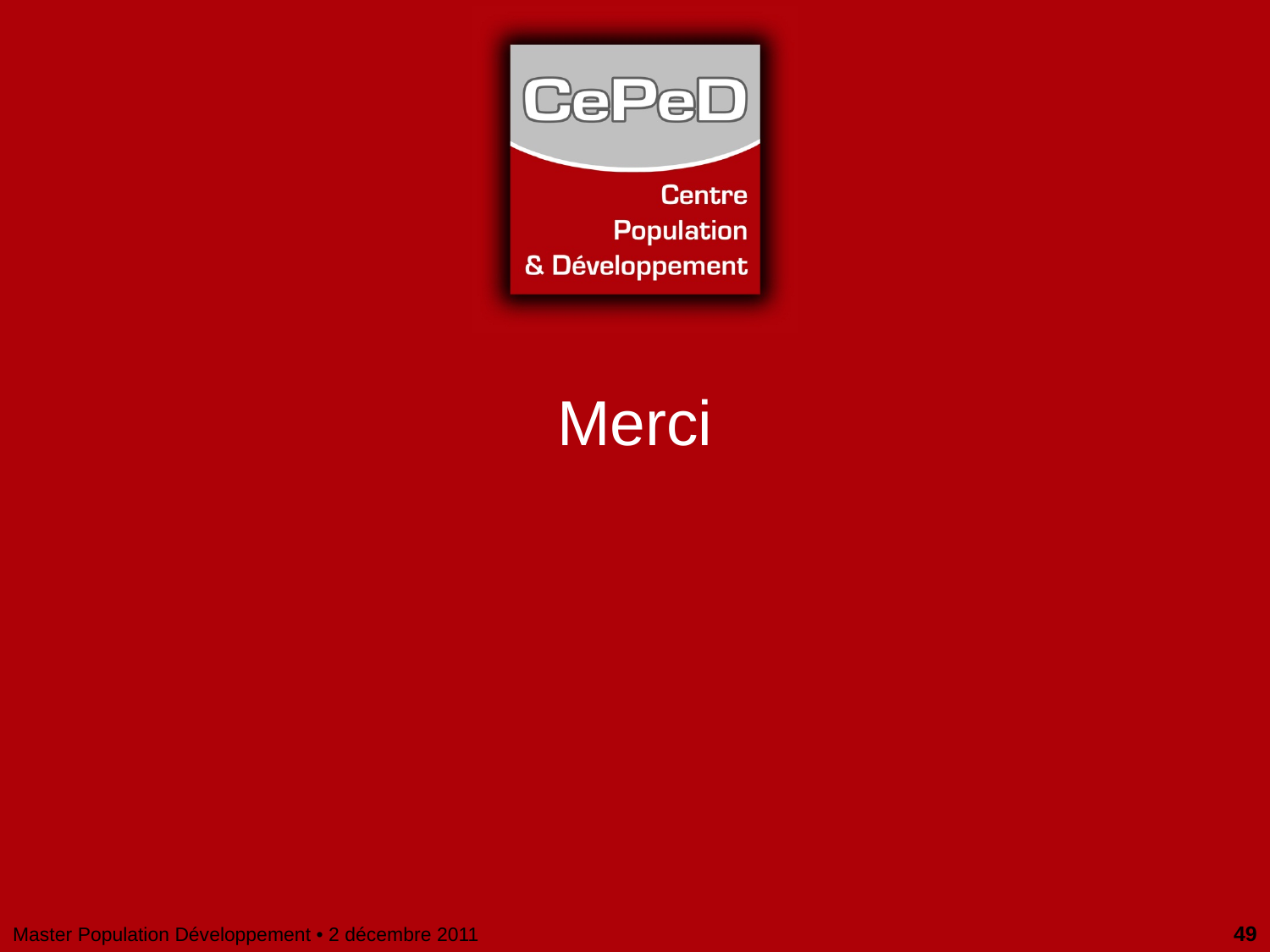

# Merci

Master Population Développement • 2 décembre 2011
49